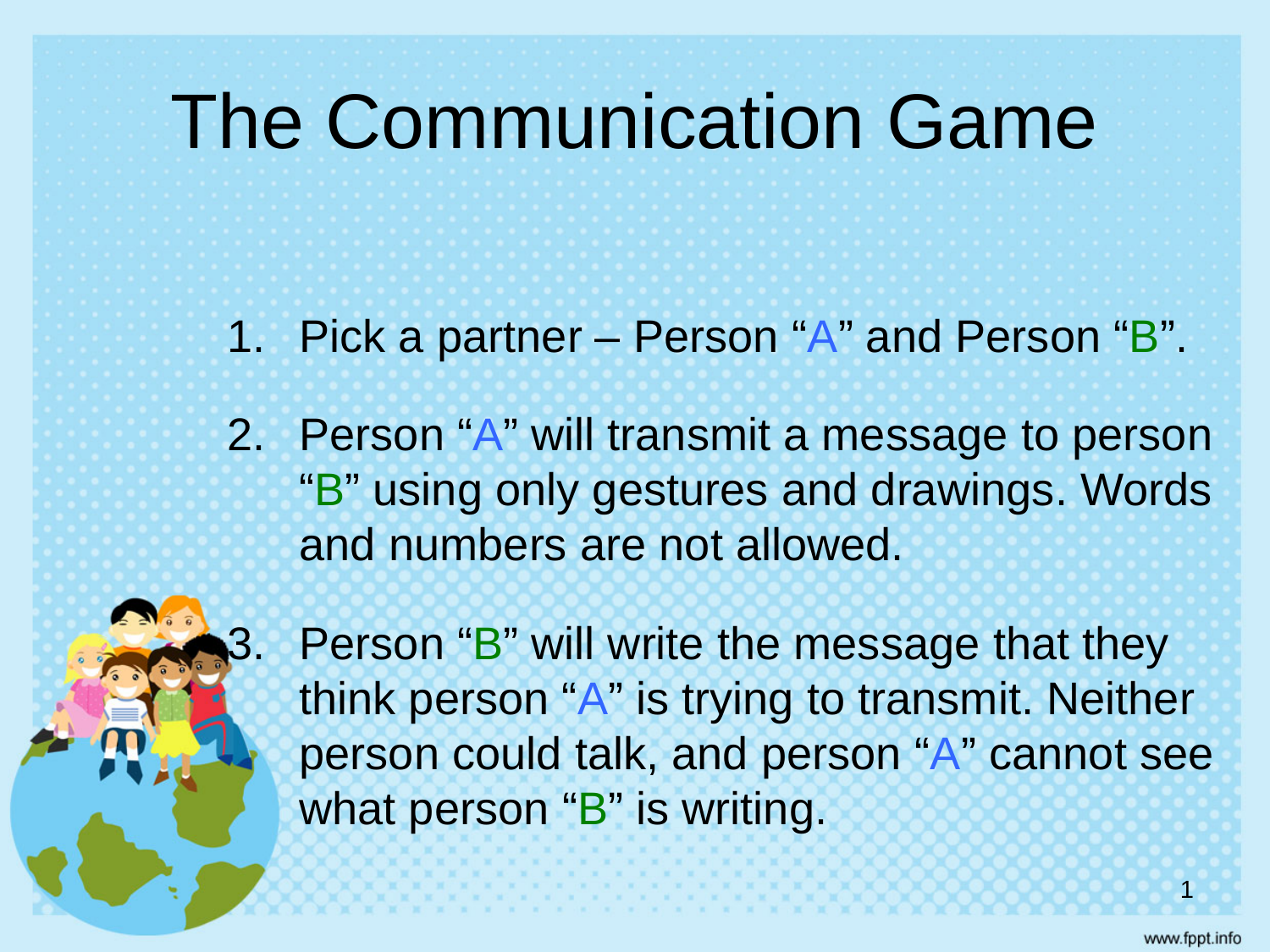

# The Communication Game

Pick a partner – Person “A” and Person “B”.

Person “A” will transmit a message to person “B” using only gestures and drawings. Words and numbers are not allowed.

Person “B” will write the message that they think person “A” is trying to transmit. Neither person could talk, and person “A” cannot see what person “B” is writing.

1